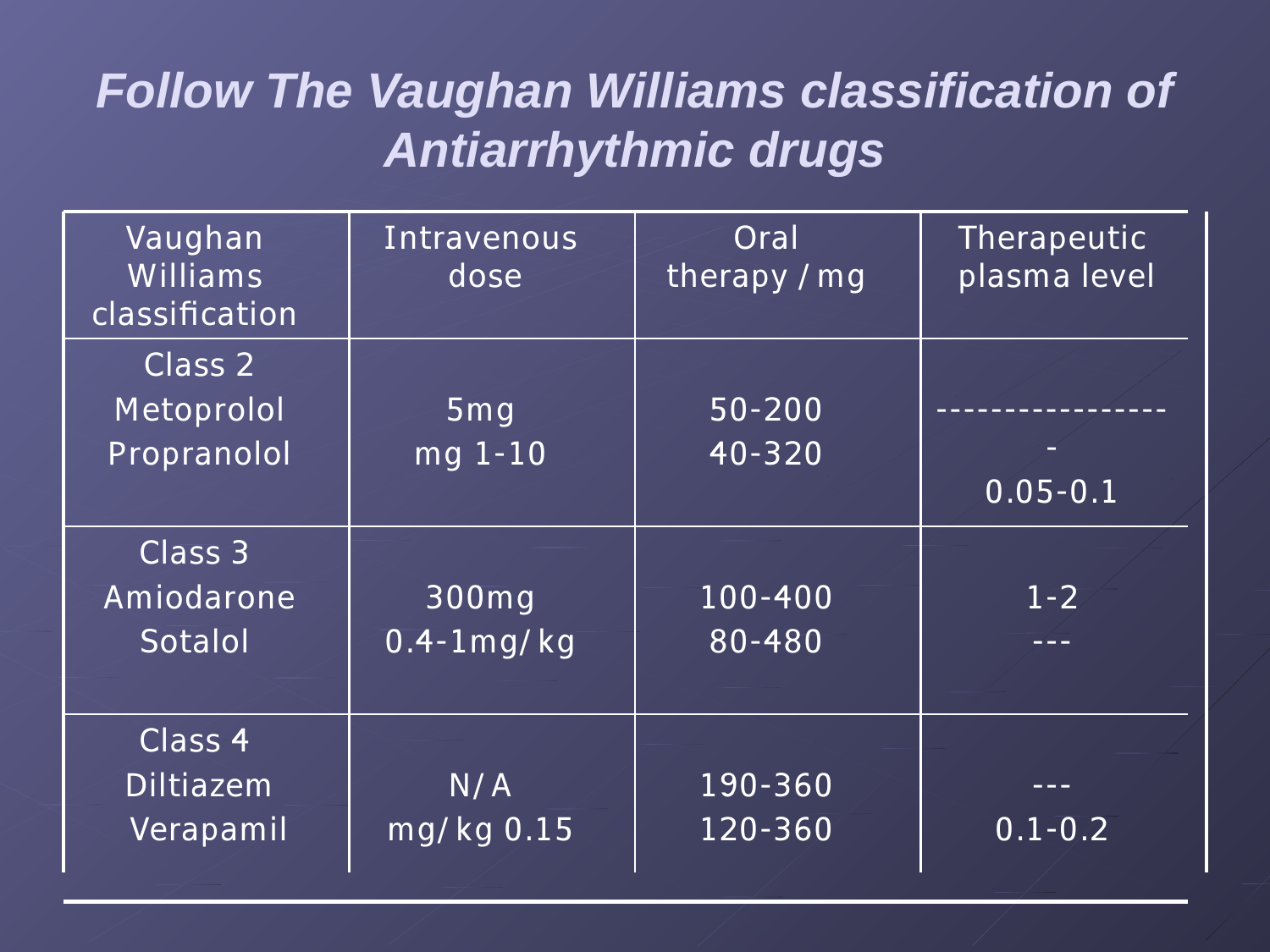

# Follow The Vaughan Williams classification of Antiarrhythmic drugs
Vaughan Williams classification
Intravenous dose
Oral therapy /mg
Therapeutic plasma level
Class 2
Metoprolol
Propranolol

5mg
1-10 mg

50-200
40-320

------------------
0.05-0.1
Class 3
Amiodarone
Sotalol

300mg
0.4-1mg/kg

100-400
80-480

1-2
---

Class 4
Diltiazem
Verapamil

N/A
0.15 mg/kg

190-360
120-360

---
0.1-0.2